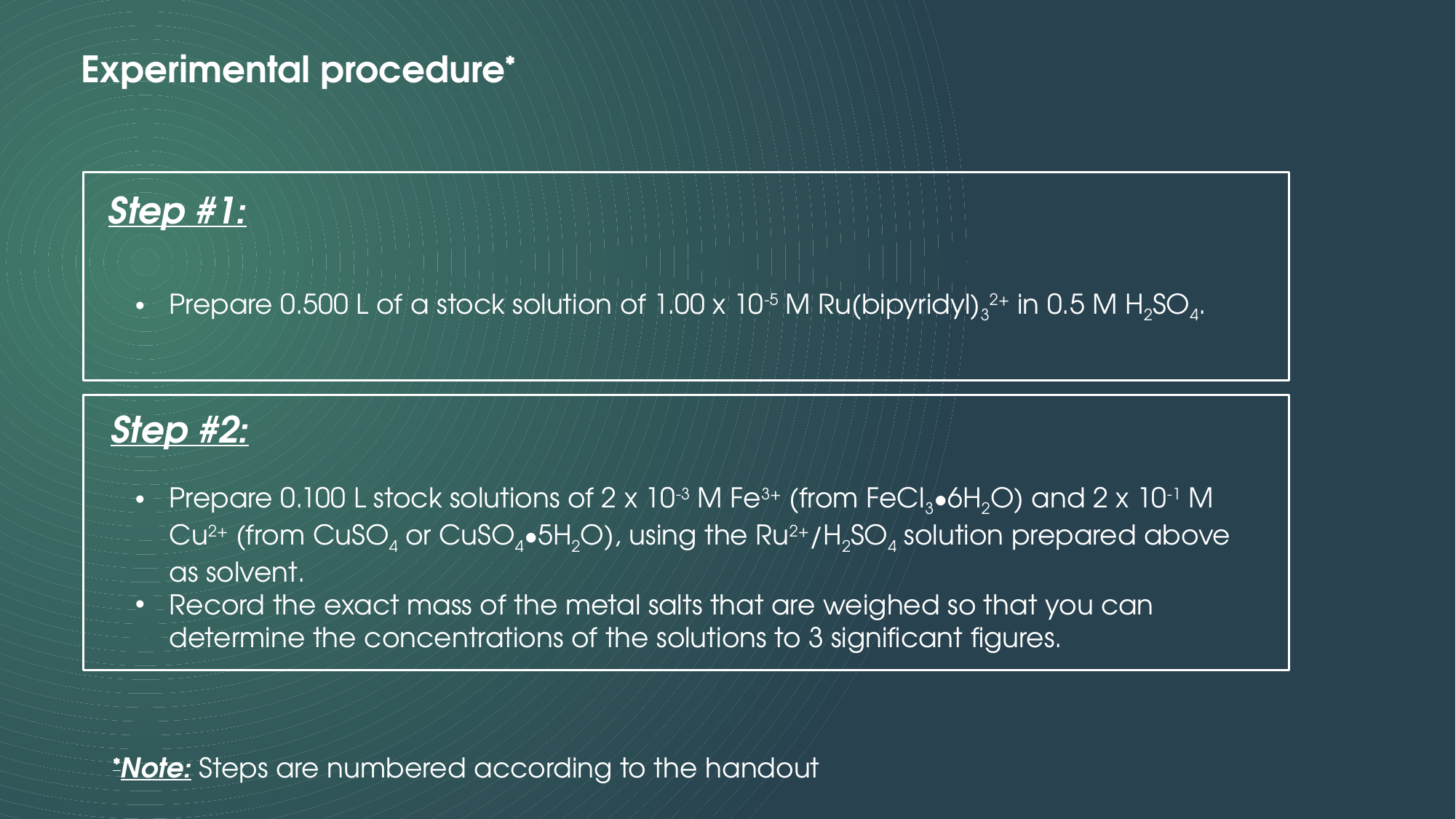

Experimental procedure*

Step #1:
Prepare 0.500 L of a stock solution of 1.00 x 10-5 M Ru(bipyridyl)32+ in 0.5 M H2SO4.

Step #2:
Prepare 0.100 L stock solutions of 2 x 10-3 M Fe3+ (from FeCl3•6H2O) and 2 x 10-1 M Cu2+ (from CuSO4 or CuSO4•5H2O), using the Ru2+/H2SO4 solution prepared above as solvent.
Record the exact mass of the metal salts that are weighed so that you can determine the concentrations of the solutions to 3 significant figures.
*Note: Steps are numbered according to the handout